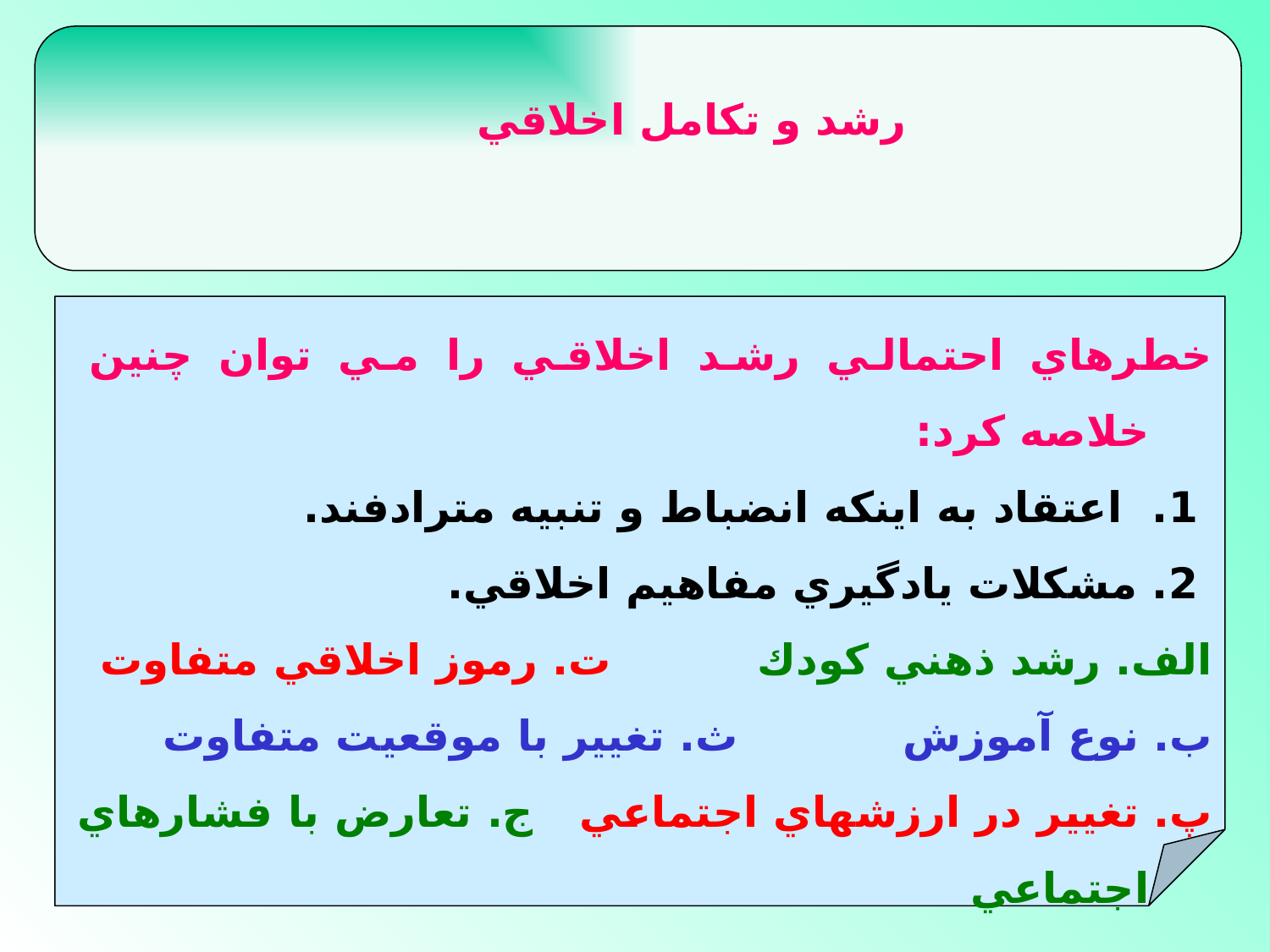

#
رشد و تكامل اخلاقي

خطرهاي احتمالي رشد اخلاقي را مي توان چنين خلاصه كرد:
 1.  اعتقاد به اينكه انضباط و تنبيه مترادفند.
 2. مشكلات يادگيري مفاهيم اخلاقي.
	الف. رشد ذهني كودك		  ت. رموز اخلاقي متفاوت
	ب. نوع آموزش			  ث. تغيير با موقعيت متفاوت
	پ. تغيير در ارزشهاي اجتماعي 	  ج. تعارض با فشارهاي اجتماعي